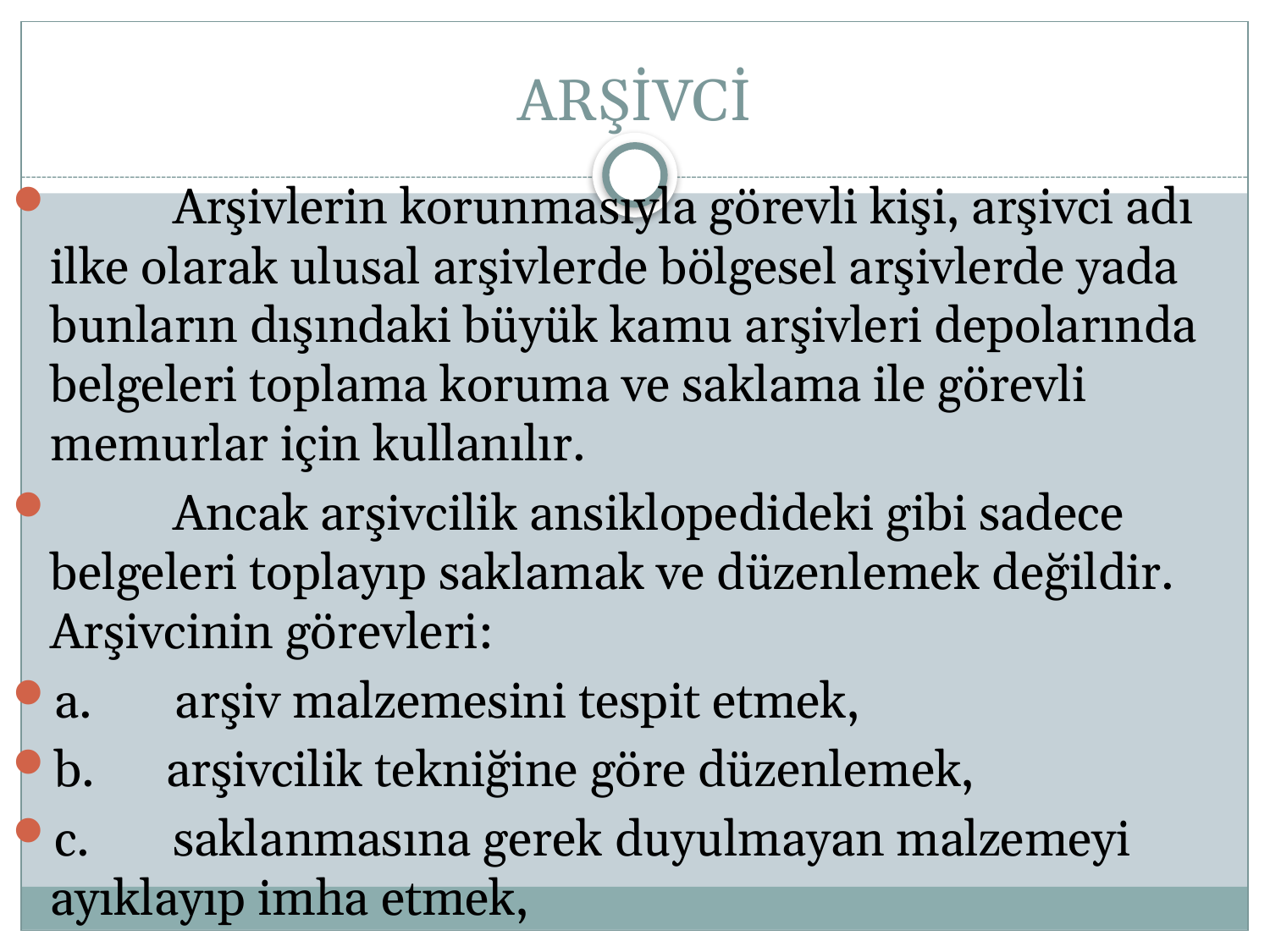

# ARŞİVCİ
          Arşivlerin korunmasıyla görevli kişi, arşivci adı ilke olarak ulusal arşivlerde bölgesel arşivlerde yada bunların dışındaki büyük kamu arşivleri depolarında belgeleri toplama koruma ve saklama ile görevli memurlar için kullanılır.
          Ancak arşivcilik ansiklopedideki gibi sadece belgeleri toplayıp saklamak ve düzenlemek değildir. Arşivcinin görevleri:
a.       arşiv malzemesini tespit etmek,
b.      arşivcilik tekniğine göre düzenlemek,
c.       saklanmasına gerek duyulmayan malzemeyi ayıklayıp imha etmek,